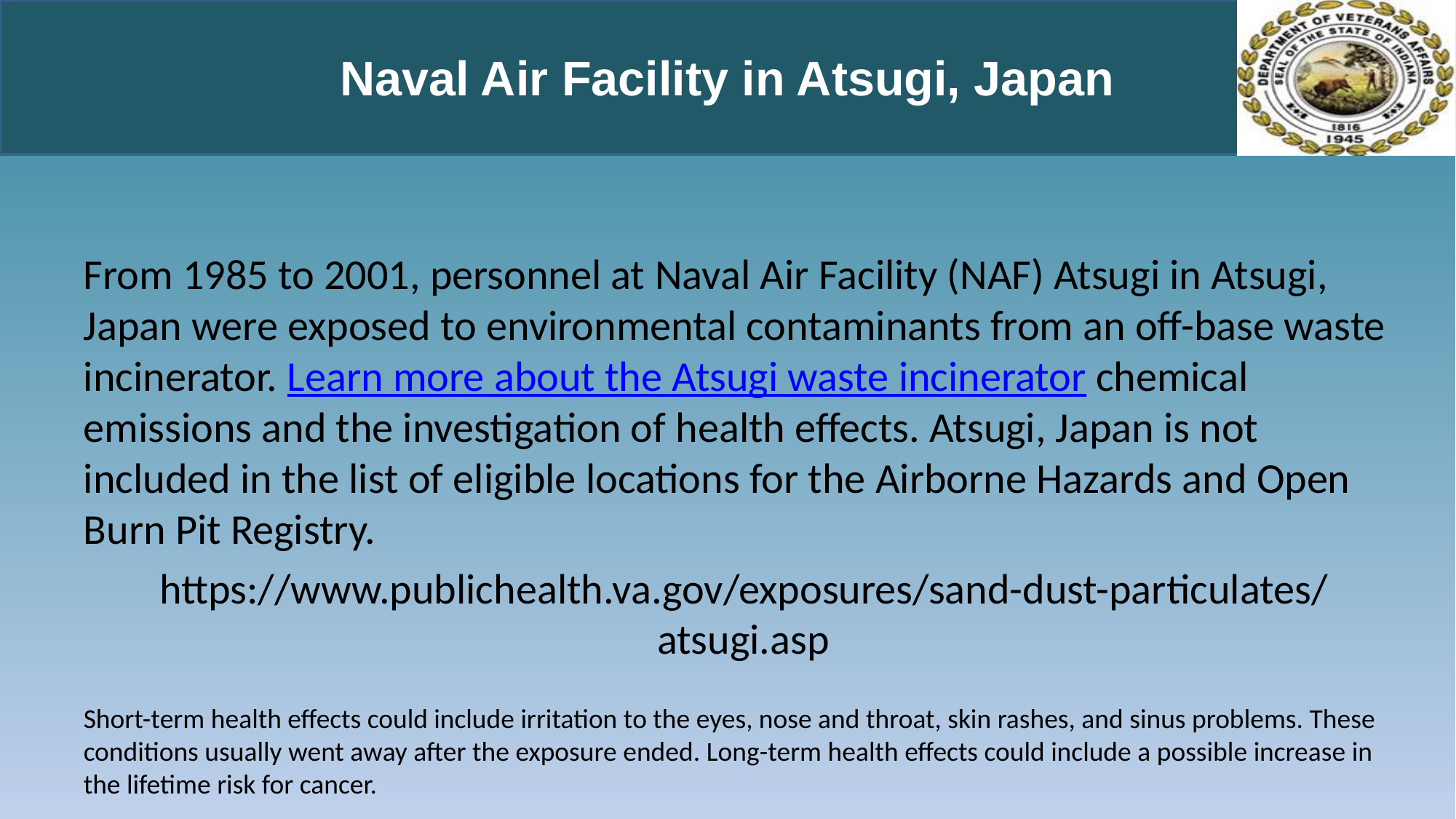

# Naval Air Facility in Atsugi, Japan

From 1985 to 2001, personnel at Naval Air Facility (NAF) Atsugi in Atsugi, Japan were exposed to environmental contaminants from an off-base waste incinerator. Learn more about the Atsugi waste incinerator chemical emissions and the investigation of health effects. Atsugi, Japan is not included in the list of eligible locations for the Airborne Hazards and Open Burn Pit Registry.
https://www.publichealth.va.gov/exposures/sand-dust-particulates/atsugi.asp

Short-term health effects could include irritation to the eyes, nose and throat, skin rashes, and sinus problems. These conditions usually went away after the exposure ended. Long-term health effects could include a possible increase in the lifetime risk for cancer.